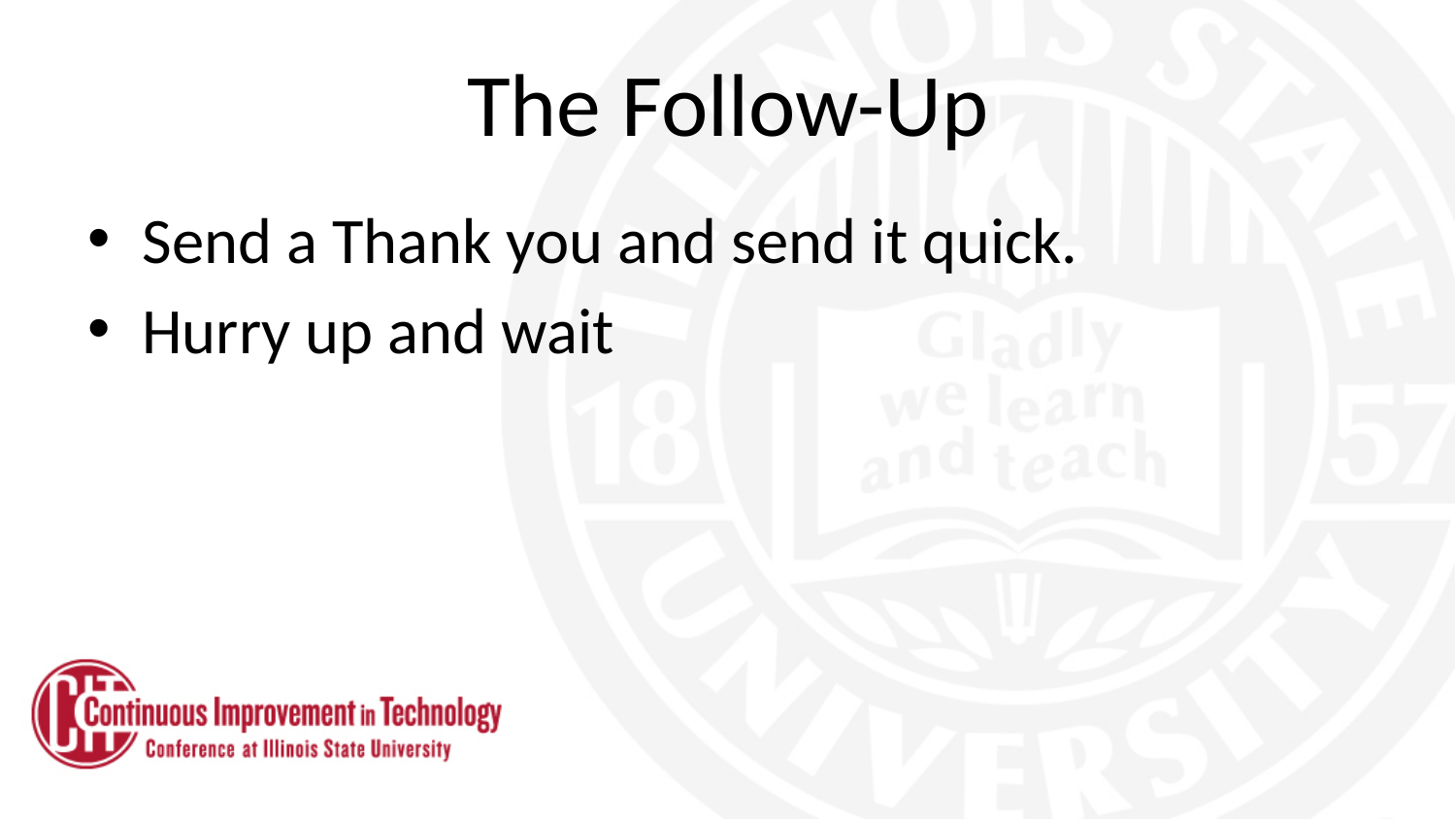

# The Follow-Up
Send a Thank you and send it quick.
Hurry up and wait